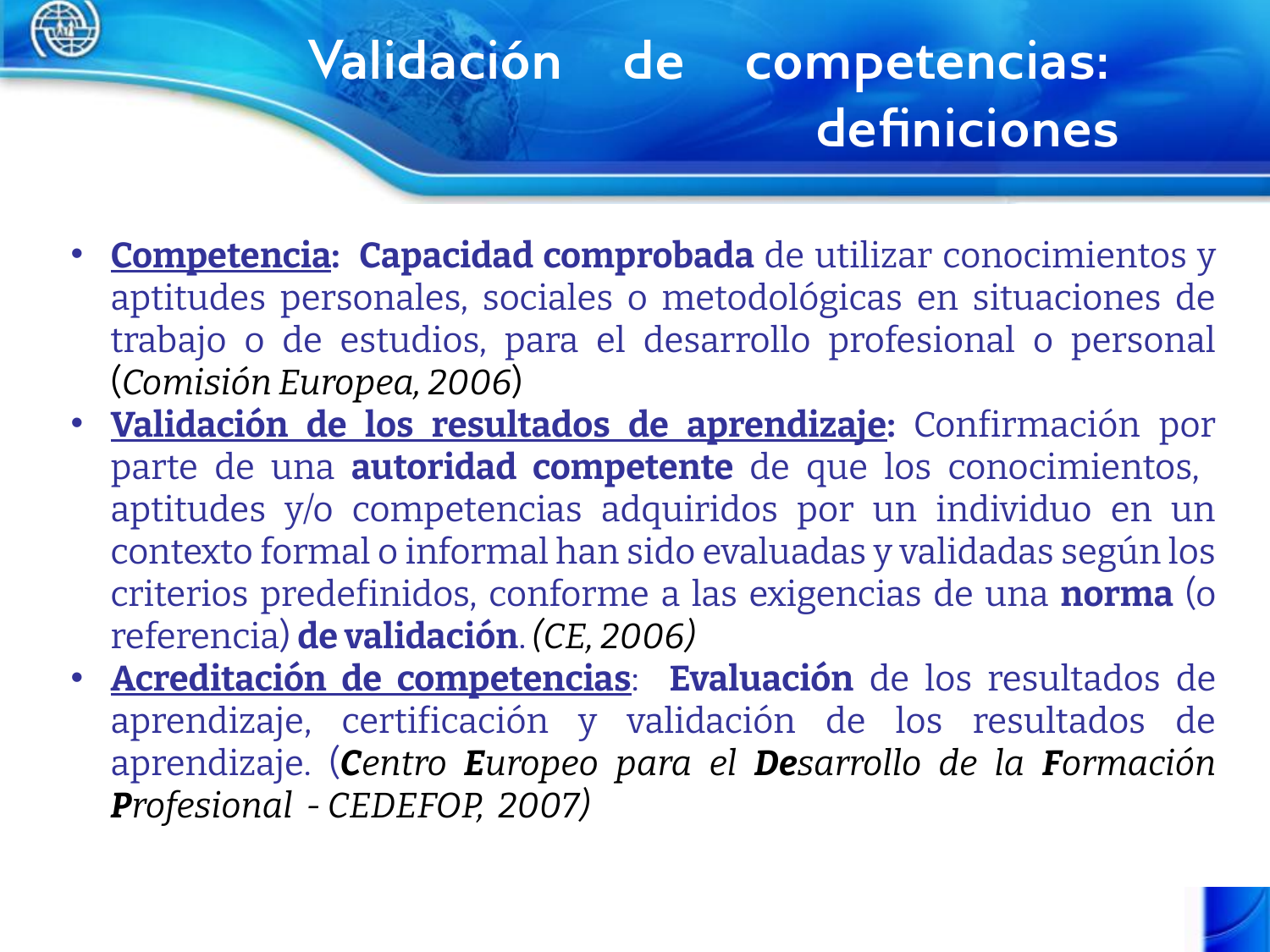

Validación de competencias: 	 				definiciones
Competencia:  Capacidad comprobada de utilizar conocimientos y aptitudes personales, sociales o metodológicas en situaciones de trabajo o de estudios, para el desarrollo profesional o personal (Comisión Europea, 2006)
Validación de los resultados de aprendizaje: Confirmación por parte de una autoridad competente de que los conocimientos,  aptitudes y/o competencias adquiridos por un individuo en un contexto formal o informal han sido evaluadas y validadas según los criterios predefinidos, conforme a las exigencias de una norma (o referencia) de validación. (CE, 2006)
Acreditación de competencias:  Evaluación de los resultados de aprendizaje, certificación y validación de los resultados de aprendizaje. (Centro Europeo para el Desarrollo de la Formación Profesional  - CEDEFOP,  2007)